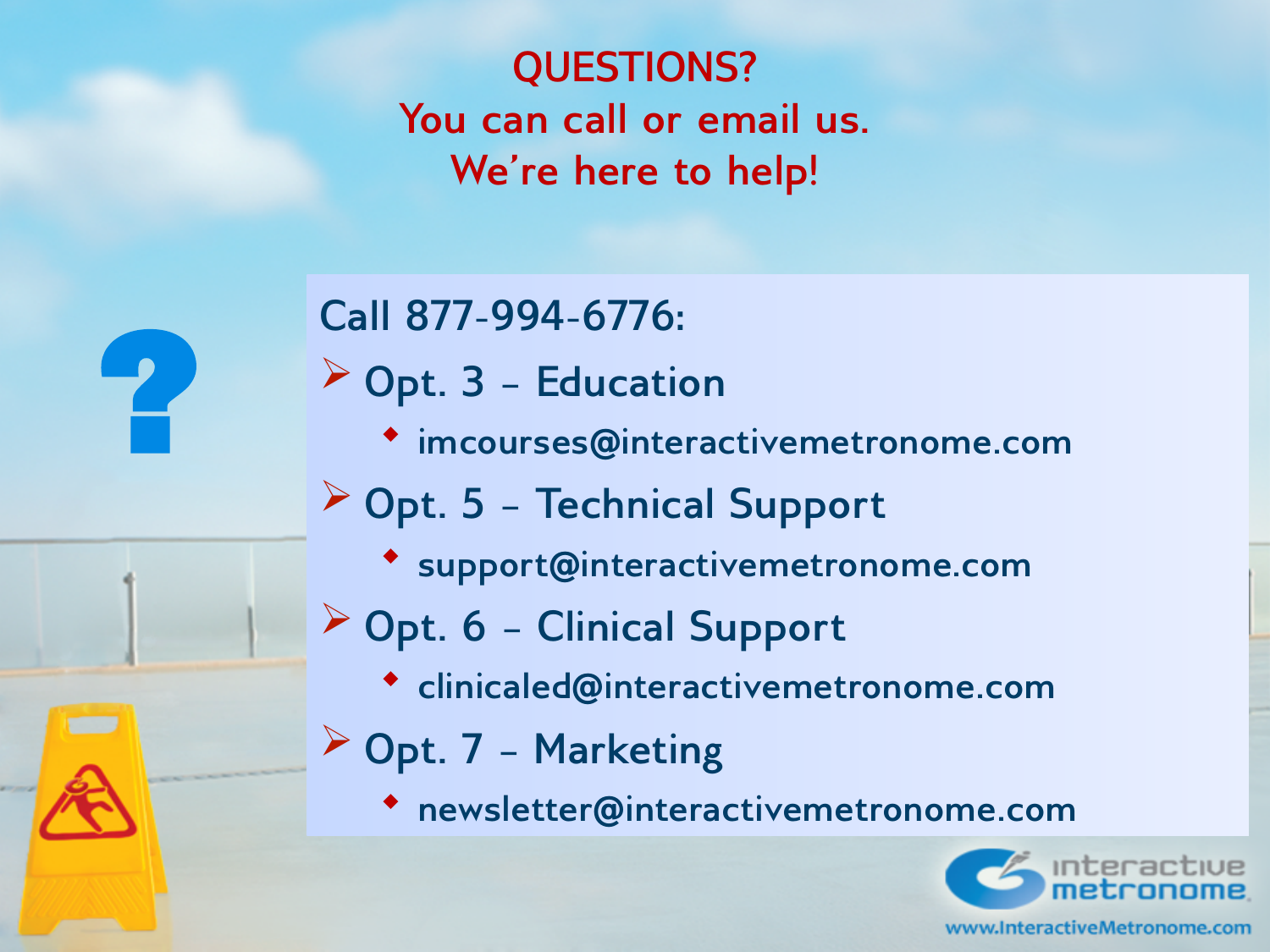

# QUESTIONS? You can call or email us. We’re here to help!
?

Call 877-994-6776:
Opt. 3 – Education
imcourses@interactivemetronome.com
Opt. 5 – Technical Support
support@interactivemetronome.com
Opt. 6 – Clinical Support
clinicaled@interactivemetronome.com
Opt. 7 – Marketing
newsletter@interactivemetronome.com